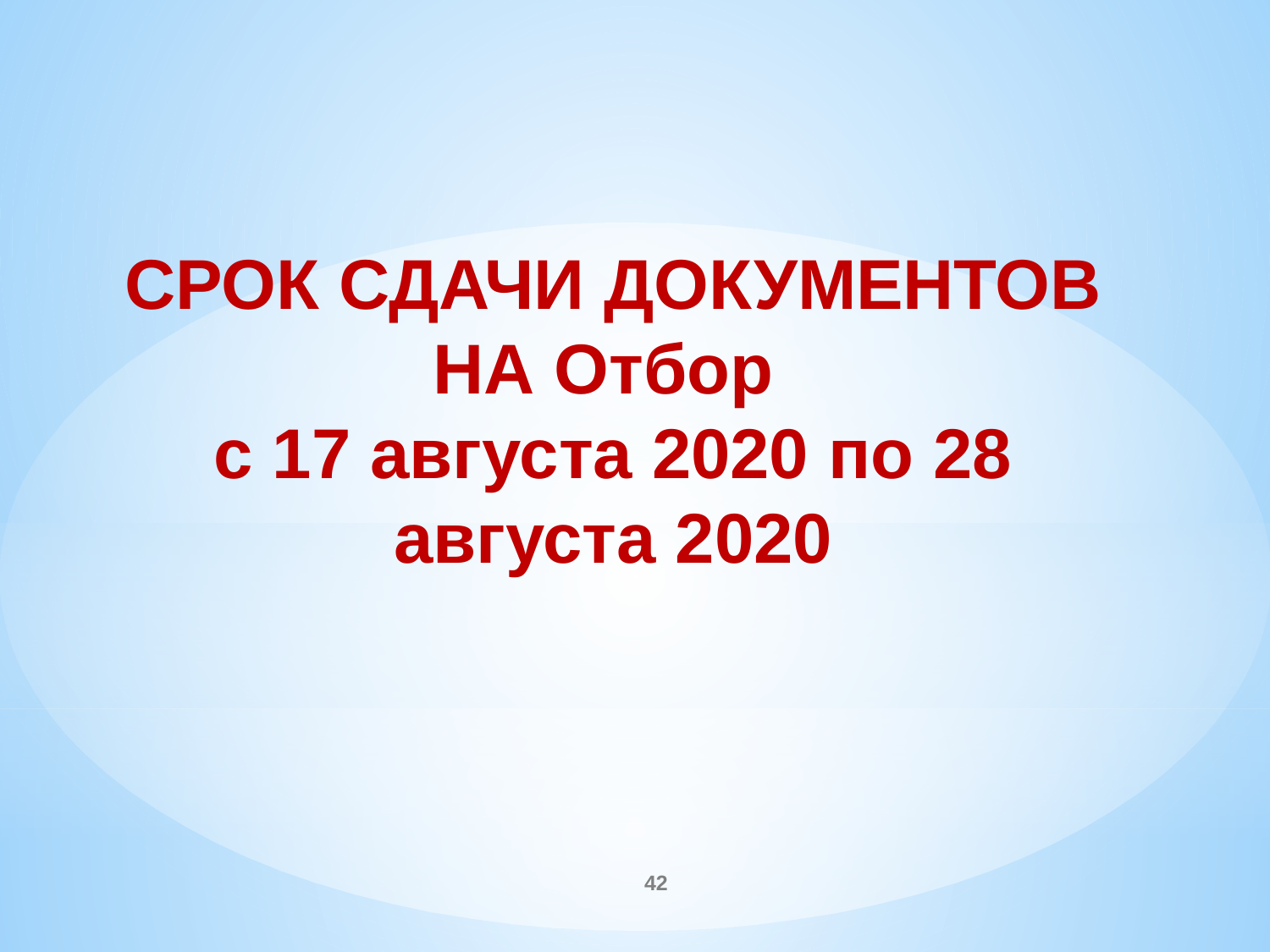

СРОК СДАЧИ ДОКУМЕНТОВ НА Отбор
с 17 августа 2020 по 28 августа 2020

42